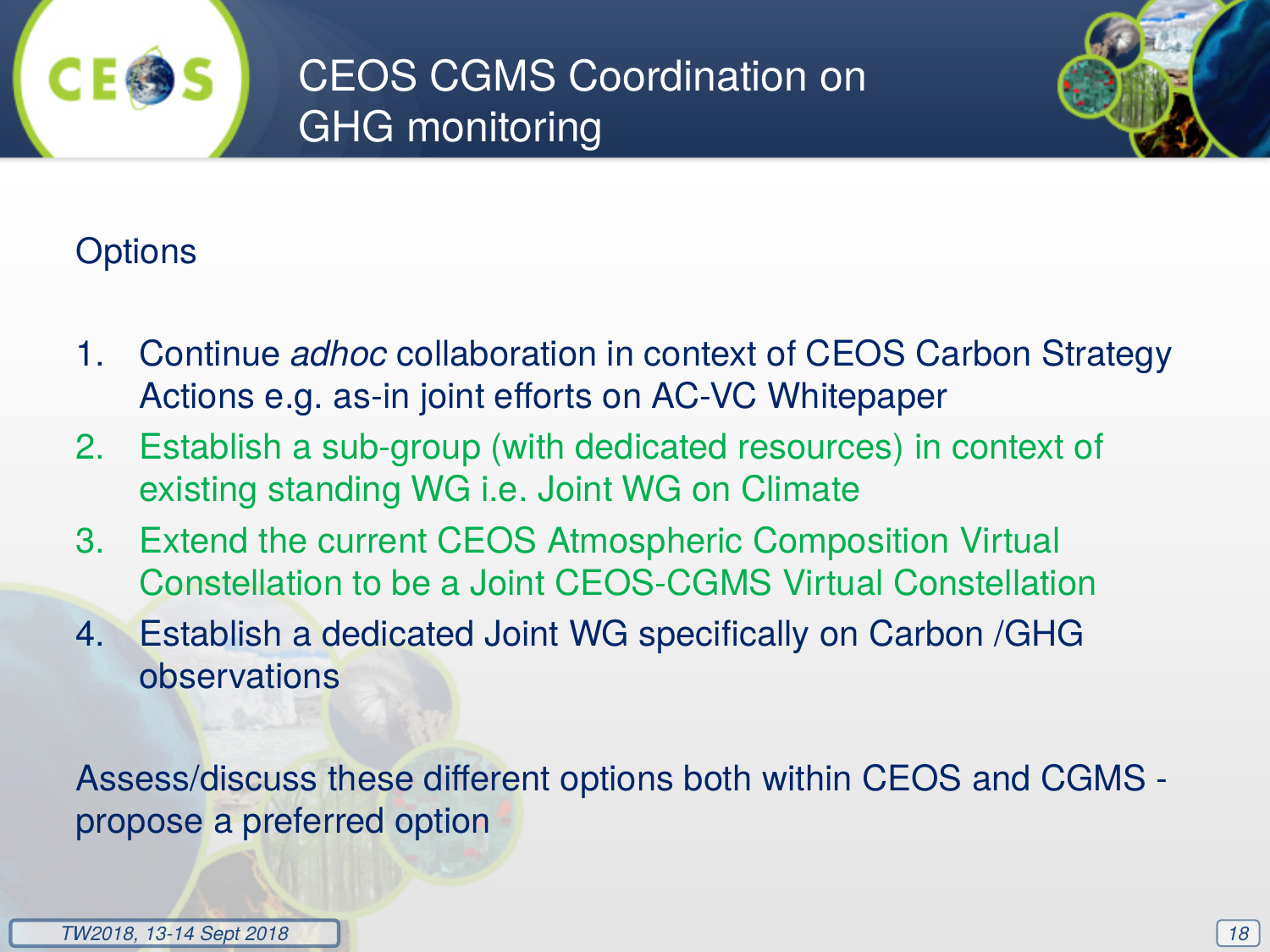

CEOS CGMS Coordination on GHG monitoring
Options

Continue adhoc collaboration in context of CEOS Carbon Strategy Actions e.g. as-in joint efforts on AC-VC Whitepaper
Establish a sub-group (with dedicated resources) in context of existing standing WG i.e. Joint WG on Climate
Extend the current CEOS Atmospheric Composition Virtual Constellation to be a Joint CEOS-CGMS Virtual Constellation
Establish a dedicated Joint WG specifically on Carbon /GHG observations

Assess/discuss these different options both within CEOS and CGMS - propose a preferred option
18